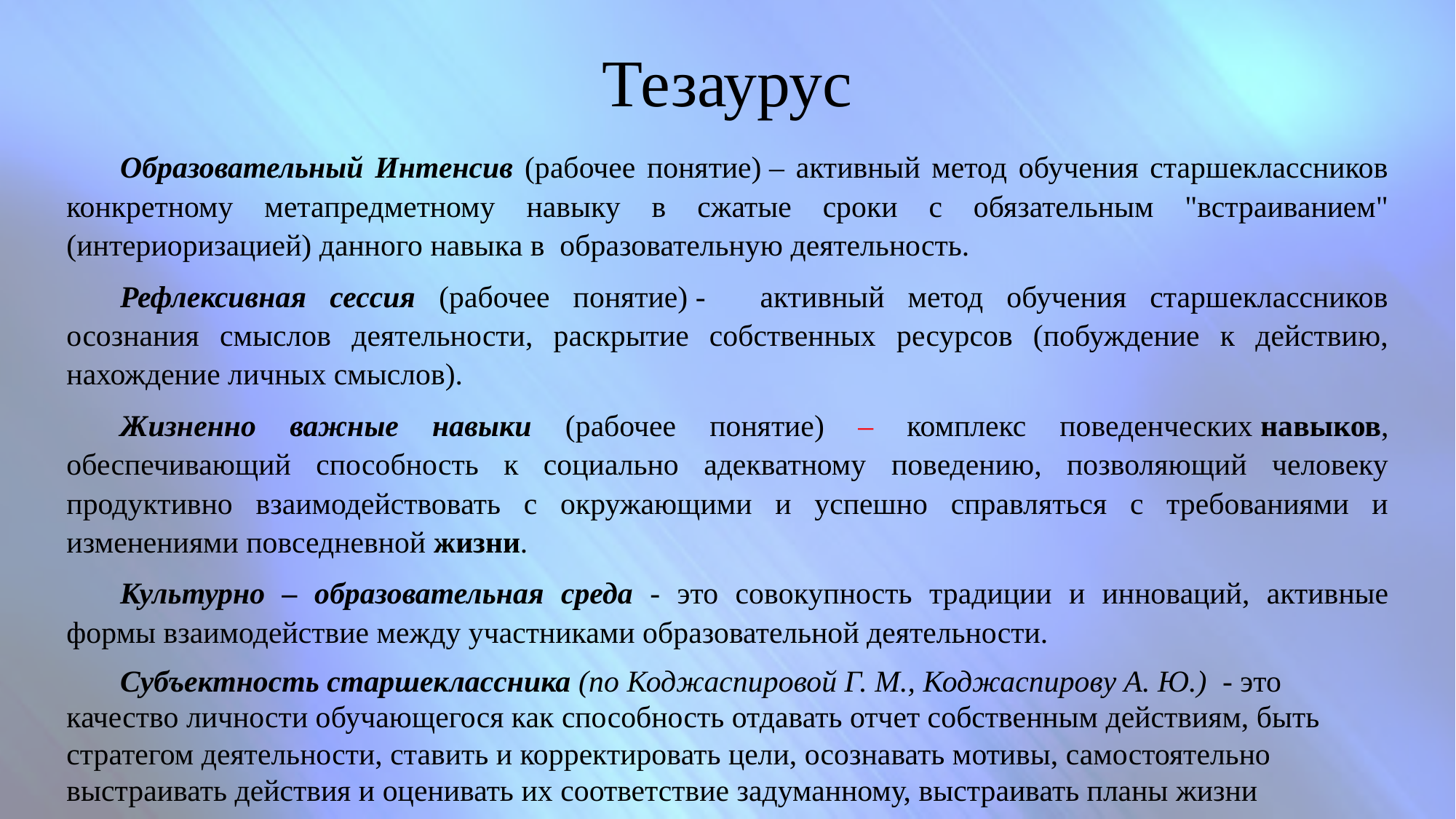

Тезаурус
Образовательный Интенсив (рабочее понятие) – активный метод обучения старшеклассников конкретному метапредметному навыку в сжатые сроки с обязательным "встраиванием" (интериоризацией) данного навыка в  образовательную деятельность.
Рефлексивная сессия (рабочее понятие) -   активный метод обучения старшеклассников осознания смыслов деятельности, раскрытие собственных ресурсов (побуждение к действию, нахождение личных смыслов).
Жизненно важные навыки (рабочее понятие) – комплекс поведенческих навыков, обеспечивающий способность к социально адекватному поведению, позволяющий человеку продуктивно взаимодействовать с окружающими и успешно справляться с требованиями и изменениями повседневной жизни.
Культурно – образовательная среда - это совокупность традиции и инноваций, активные формы взаимодействие между участниками образовательной деятельности.
Субъектность старшеклассника (по Коджаспировой Г. М., Коджаспирову А. Ю.)  - это качество личности обучающегося как способность отдавать отчет собственным действиям, быть стратегом деятельности, ставить и корректировать цели, осознавать мотивы, самостоятельно выстраивать действия и оценивать их соответствие задуманному, выстраивать планы жизни